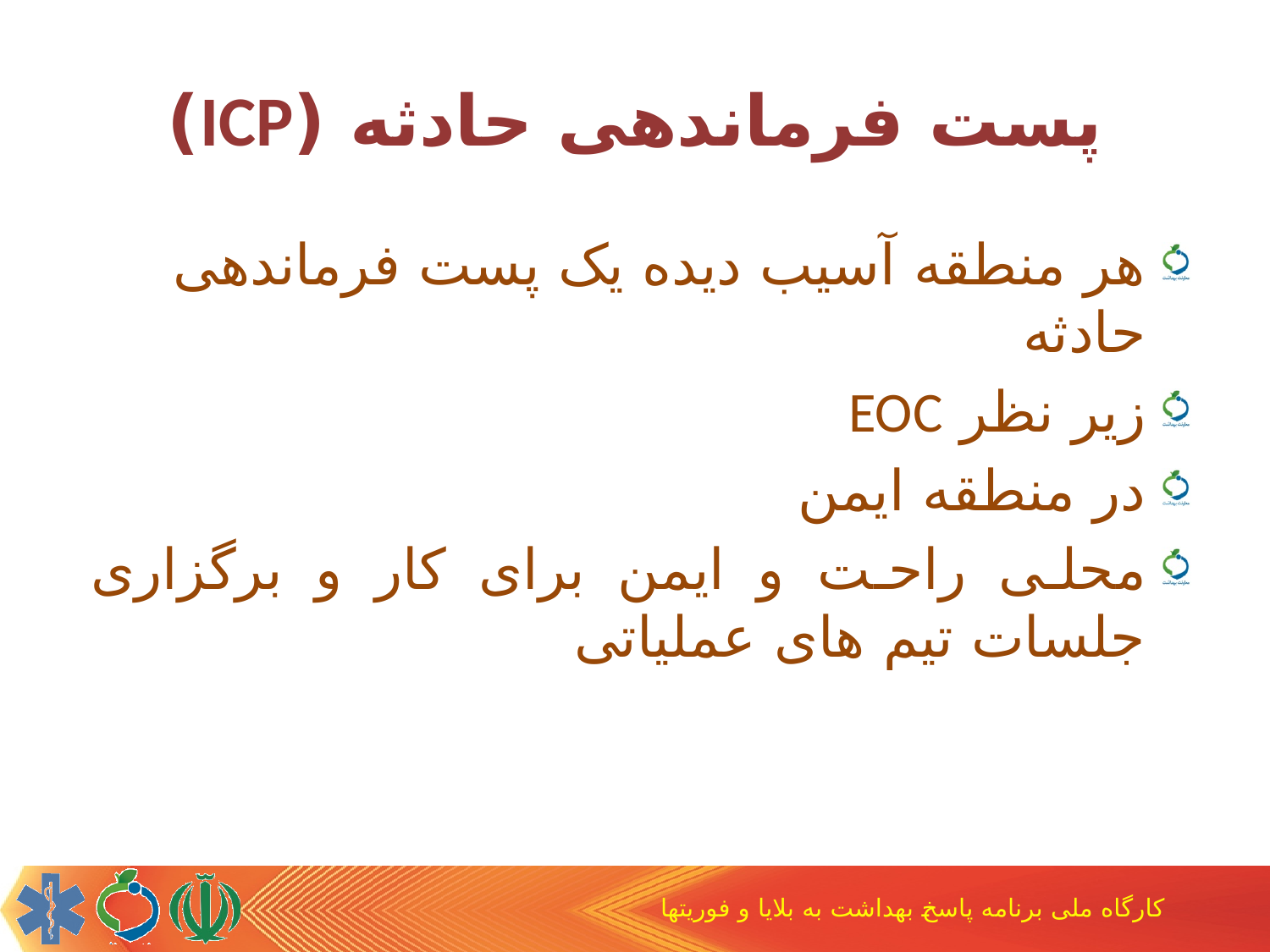

# پست فرماندهی حادثه (ICP)
هر منطقه آسیب دیده یک پست فرماندهی حادثه
زیر نظر EOC
در منطقه ایمن
محلی راحت و ایمن برای کار و برگزاری جلسات تیم های عملیاتی